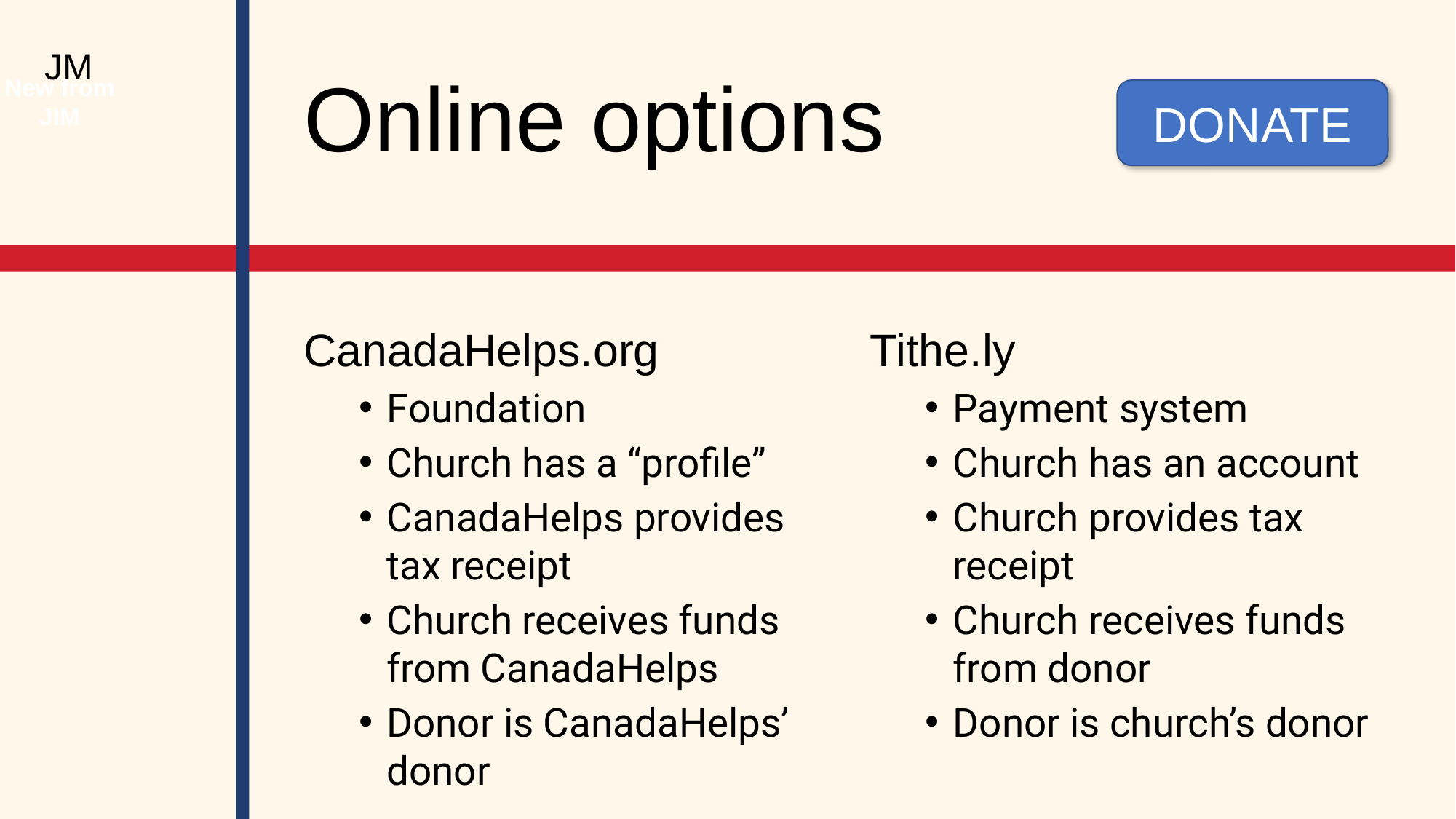

JM
# Online options
New from JIM
DONATE
CanadaHelps.org
Foundation
Church has a “profile”
CanadaHelps provides tax receipt
Church receives funds from CanadaHelps
Donor is CanadaHelps’ donor
Tithe.ly
Payment system
Church has an account
Church provides tax receipt
Church receives funds from donor
Donor is church’s donor